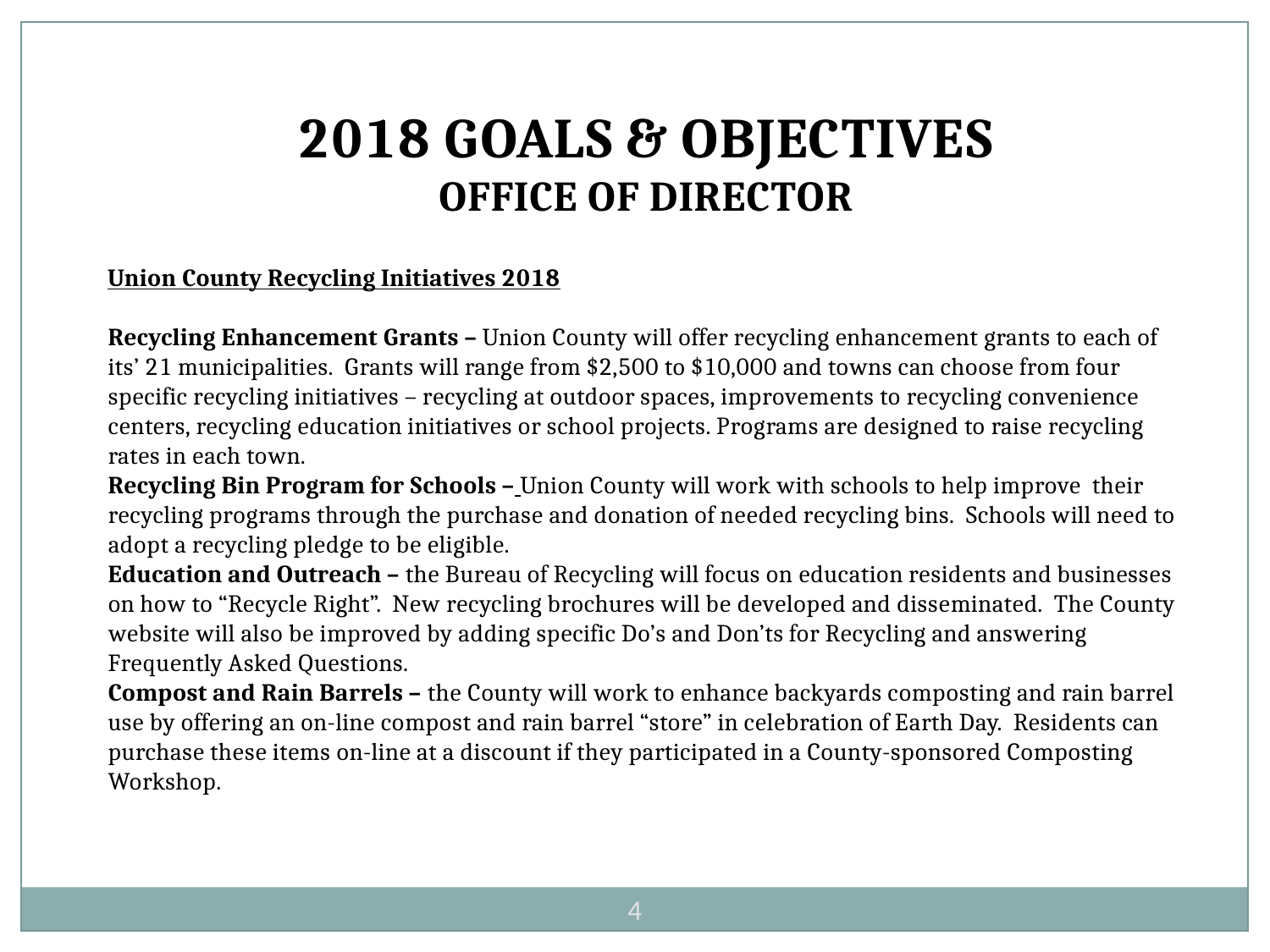

2018 GOALS & OBJECTIVES
OFFICE OF DIRECTOR

Union County Recycling Initiatives 2018

Recycling Enhancement Grants – Union County will offer recycling enhancement grants to each of its’ 21 municipalities.  Grants will range from $2,500 to $10,000 and towns can choose from four specific recycling initiatives – recycling at outdoor spaces, improvements to recycling convenience centers, recycling education initiatives or school projects. Programs are designed to raise recycling rates in each town.
Recycling Bin Program for Schools – Union County will work with schools to help improve  their recycling programs through the purchase and donation of needed recycling bins.  Schools will need to adopt a recycling pledge to be eligible.
Education and Outreach – the Bureau of Recycling will focus on education residents and businesses on how to “Recycle Right”.  New recycling brochures will be developed and disseminated.  The County website will also be improved by adding specific Do’s and Don’ts for Recycling and answering Frequently Asked Questions.
Compost and Rain Barrels – the County will work to enhance backyards composting and rain barrel use by offering an on-line compost and rain barrel “store” in celebration of Earth Day.  Residents can purchase these items on-line at a discount if they participated in a County-sponsored Composting Workshop.
4